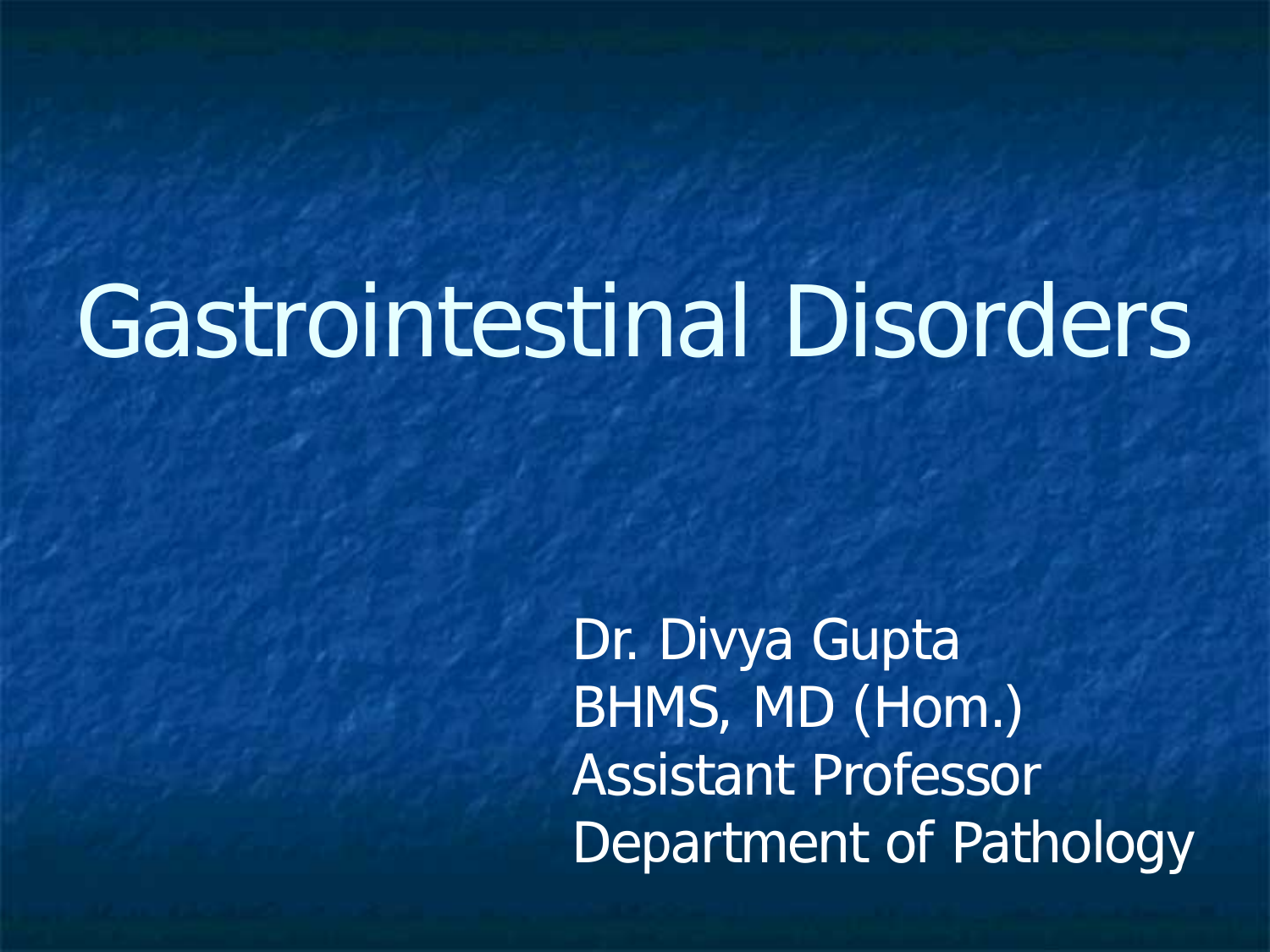

Gastrointestinal Disorders
Dr. Divya Gupta
BHMS, MD (Hom.)
Assistant Professor
Department of Pathology